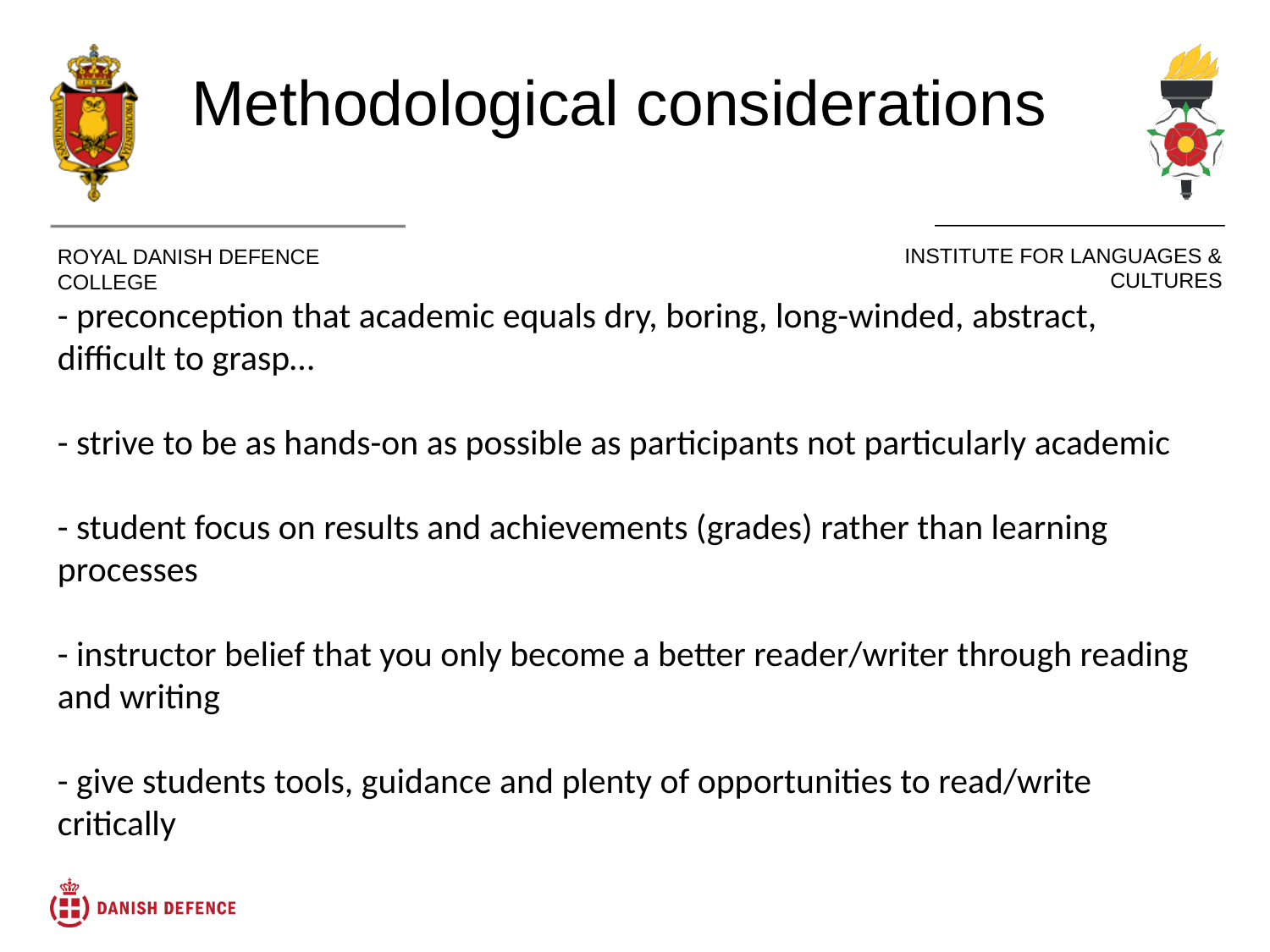

Methodological considerations

- preconception that academic equals dry, boring, long-winded, abstract, difficult to grasp…

- strive to be as hands-on as possible as participants not particularly academic

- student focus on results and achievements (grades) rather than learning processes

- instructor belief that you only become a better reader/writer through reading and writing

- give students tools, guidance and plenty of opportunities to read/write critically